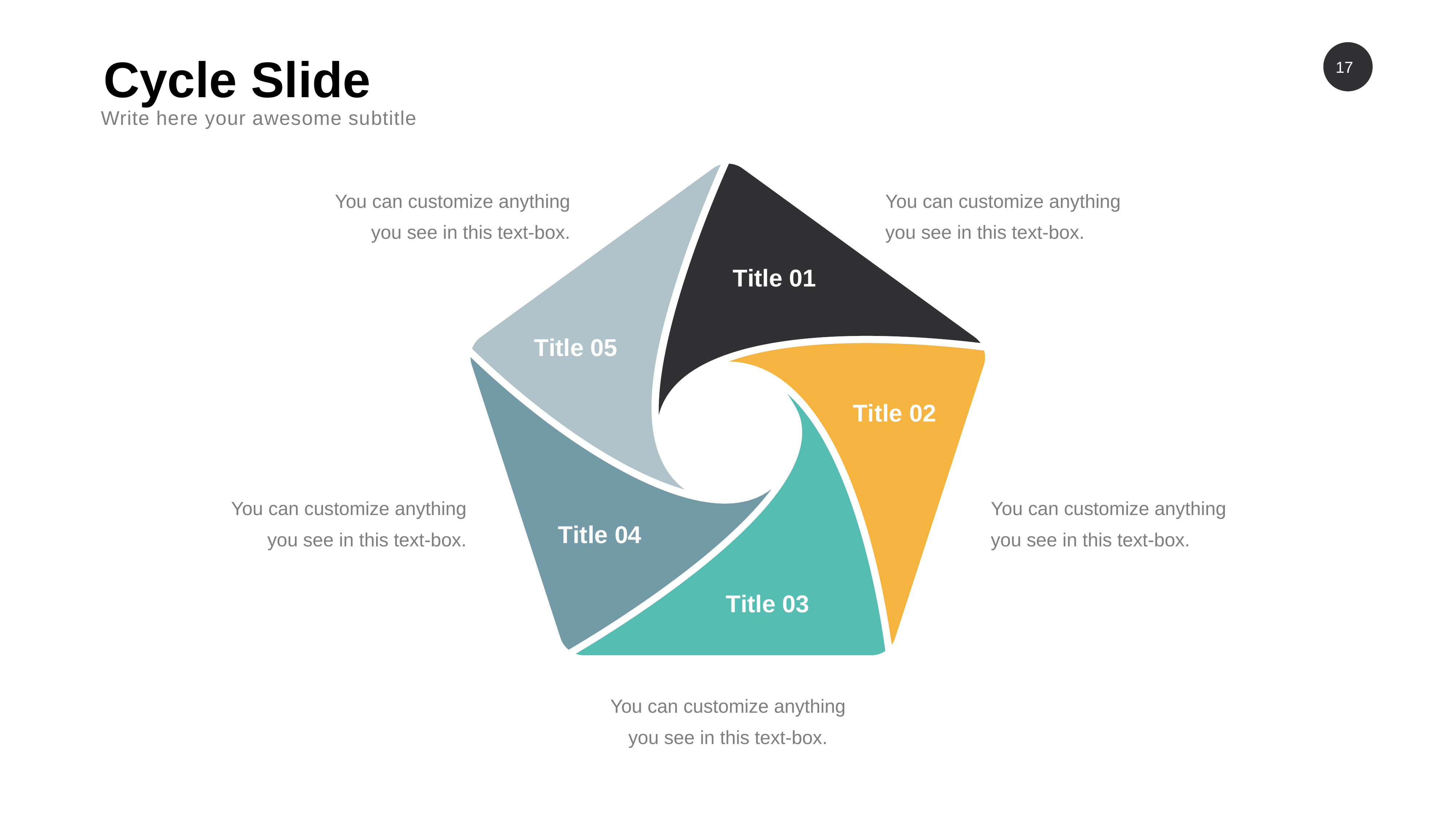

Cycle Slide
Write here your awesome subtitle

You can customize anything you see in this text-box.
You can customize anything you see in this text-box.
Title 01
Title 05

Title 02
You can customize anything you see in this text-box.
You can customize anything you see in this text-box.
Title 04
Title 03
You can customize anything you see in this text-box.